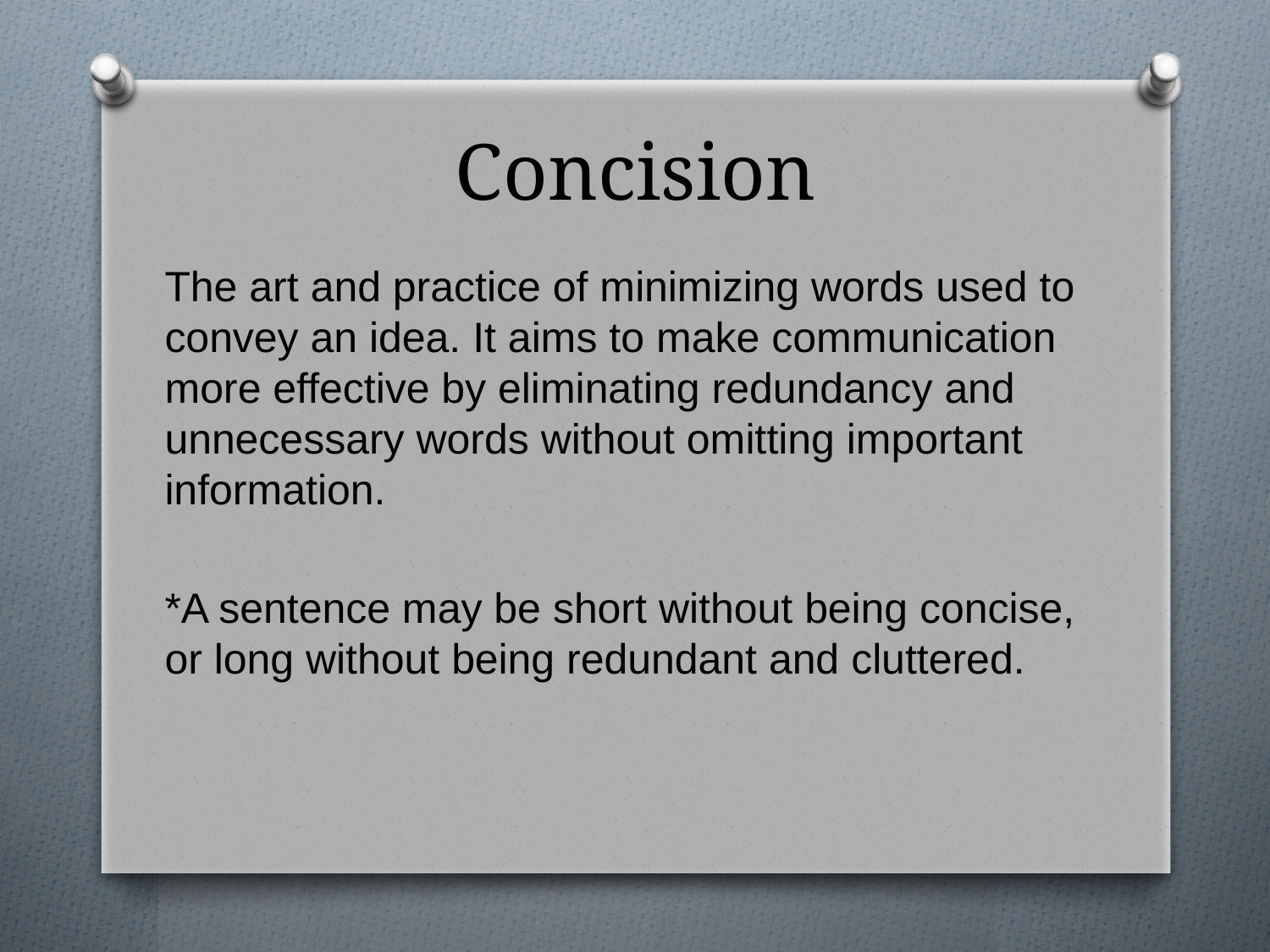

# Concision
The art and practice of minimizing words used to convey an idea. It aims to make communication more effective by eliminating redundancy and unnecessary words without omitting important information.

*A sentence may be short without being concise, or long without being redundant and cluttered.